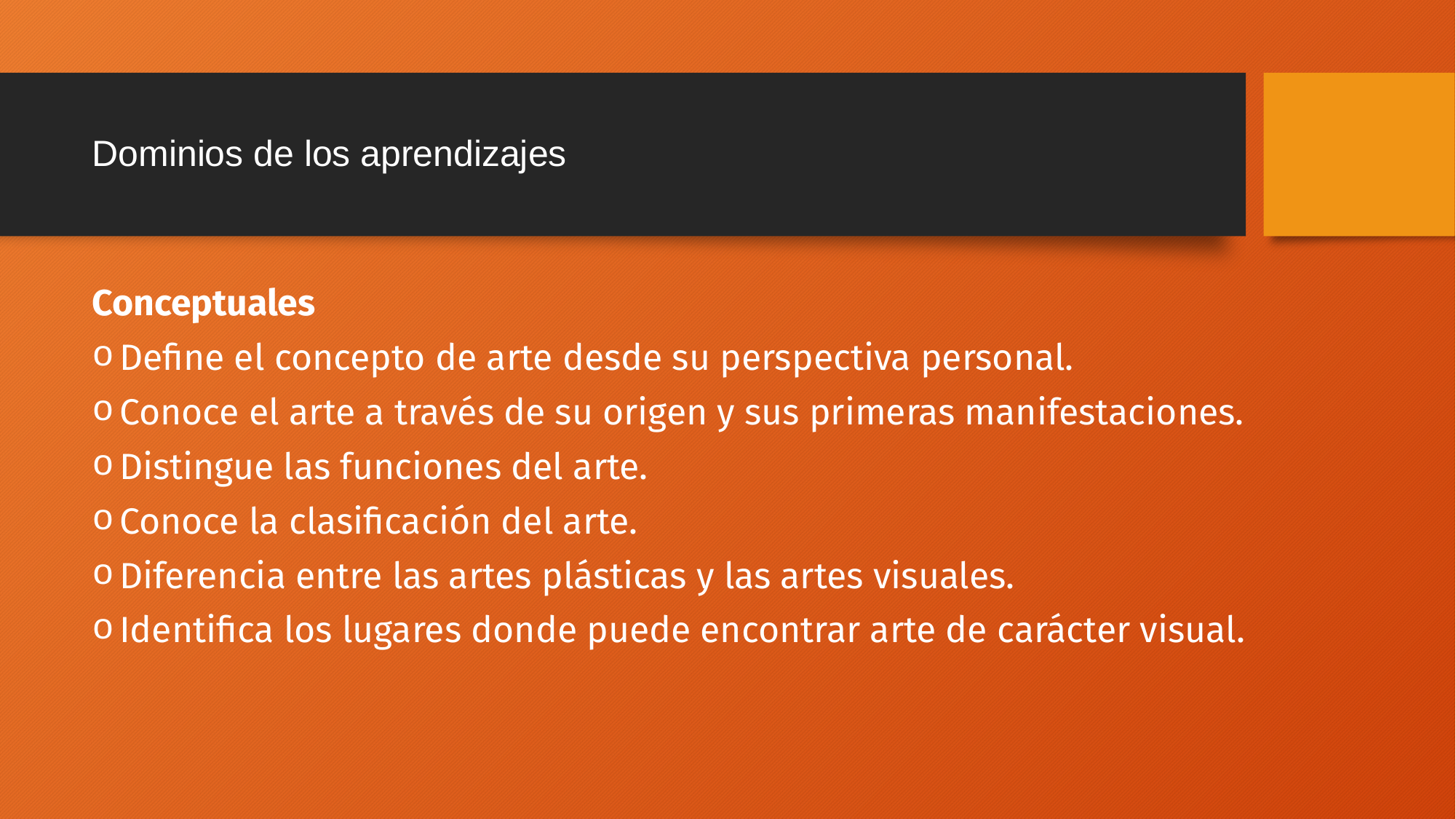

# Dominios de los aprendizajes
Conceptuales
Define el concepto de arte desde su perspectiva personal.
Conoce el arte a través de su origen y sus primeras manifestaciones.
Distingue las funciones del arte.
Conoce la clasificación del arte.
Diferencia entre las artes plásticas y las artes visuales.
Identifica los lugares donde puede encontrar arte de carácter visual.